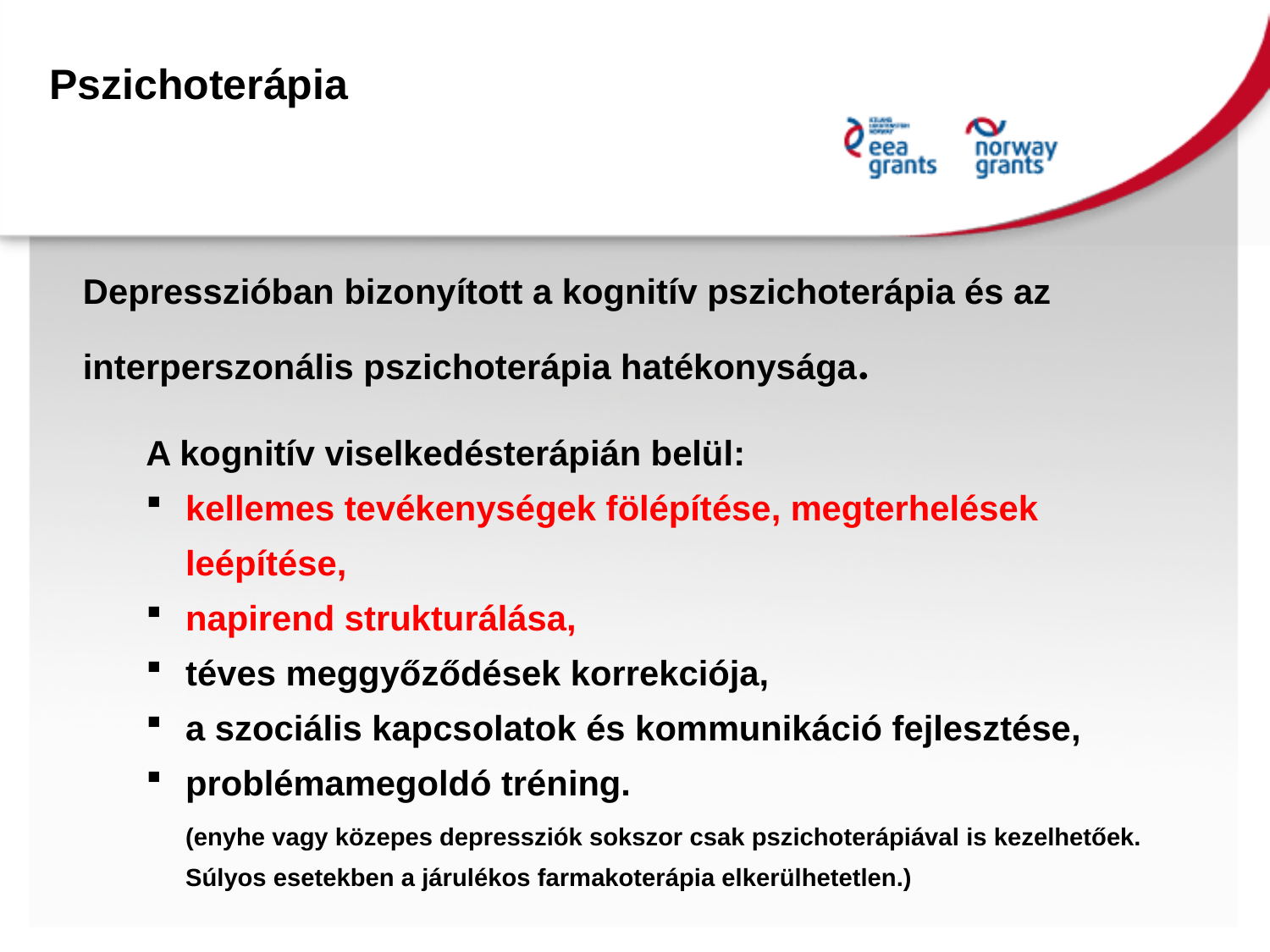

Pszichoterápia
	Depresszióban bizonyított a kognitív pszichoterápia és az interperszonális pszichoterápia hatékonysága.

A kognitív viselkedésterápián belül:
kellemes tevékenységek fölépítése, megterhelések leépítése,
napirend strukturálása,
téves meggyőződések korrekciója,
a szociális kapcsolatok és kommunikáció fejlesztése,
problémamegoldó tréning.
	(enyhe vagy közepes depressziók sokszor csak pszichoterápiával is kezelhetőek. Súlyos esetekben a járulékos farmakoterápia elkerülhetetlen.)